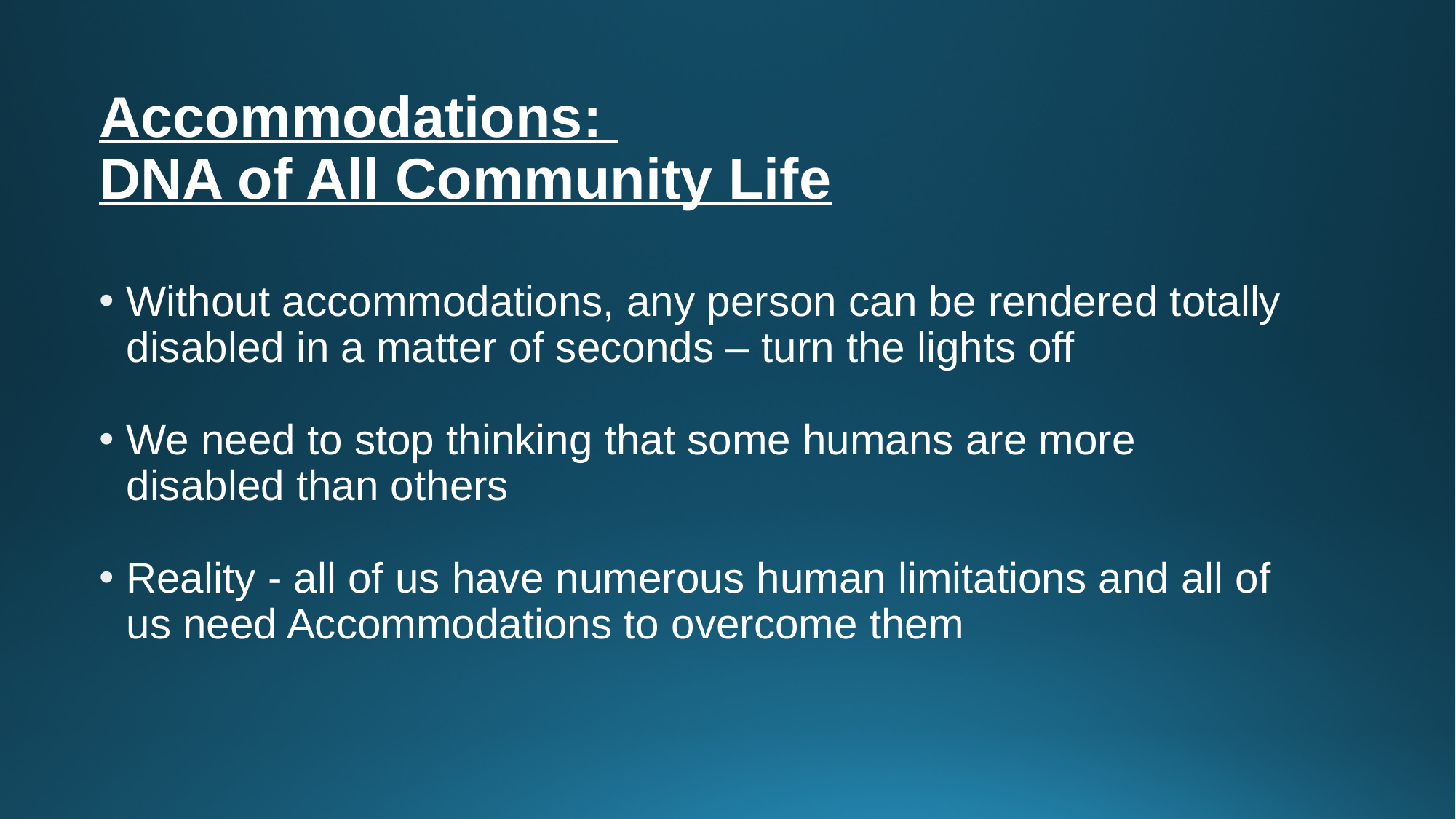

# Accommodations: DNA of All Community Life
Without accommodations, any person can be rendered totally disabled in a matter of seconds – turn the lights off

We need to stop thinking that some humans are more disabled than others

Reality - all of us have numerous human limitations and all of us need Accommodations to overcome them